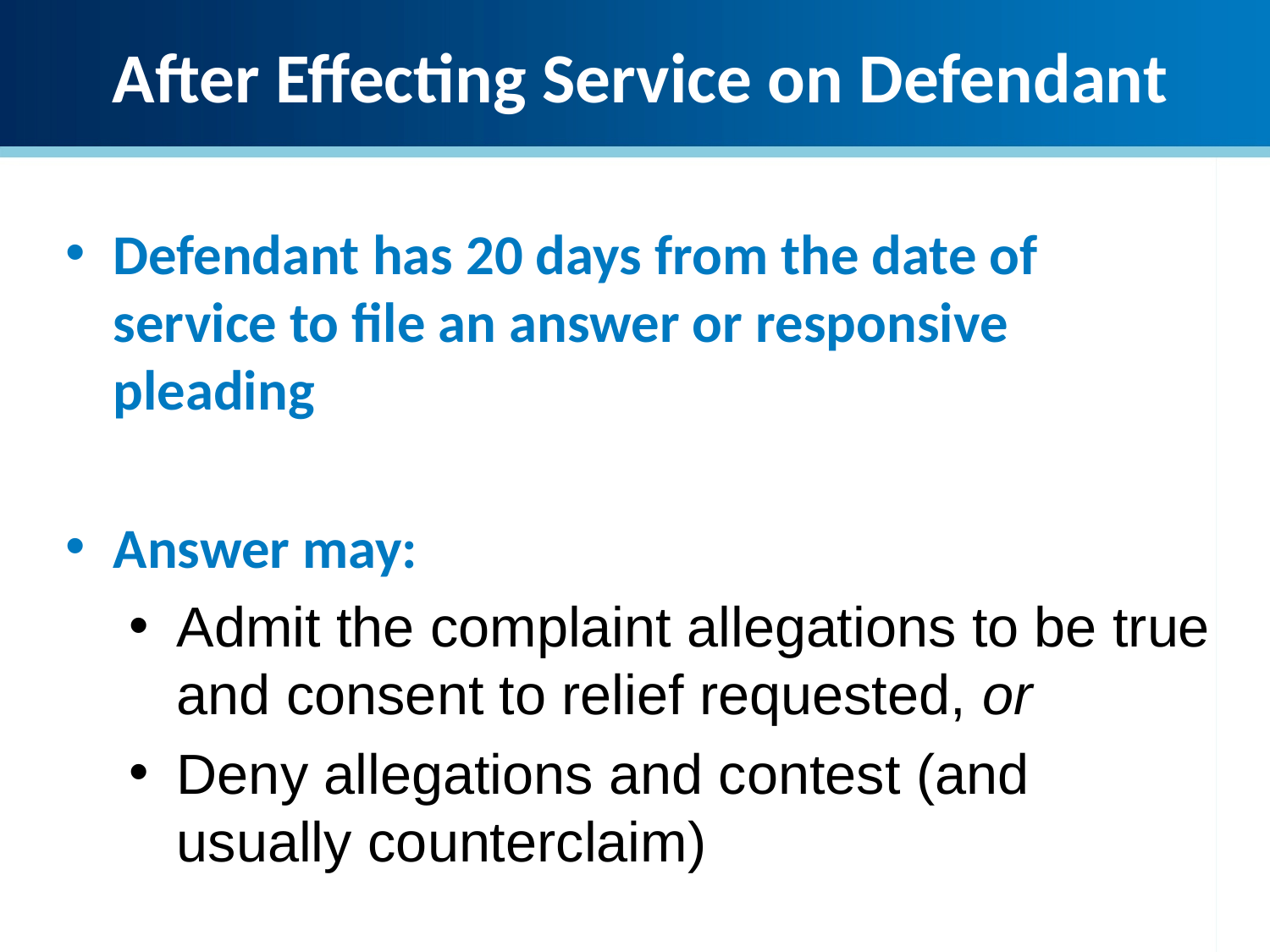

After Effecting Service on Defendant
Defendant has 20 days from the date of service to file an answer or responsive pleading

Answer may:
Admit the complaint allegations to be true and consent to relief requested, or
Deny allegations and contest (and usually counterclaim)